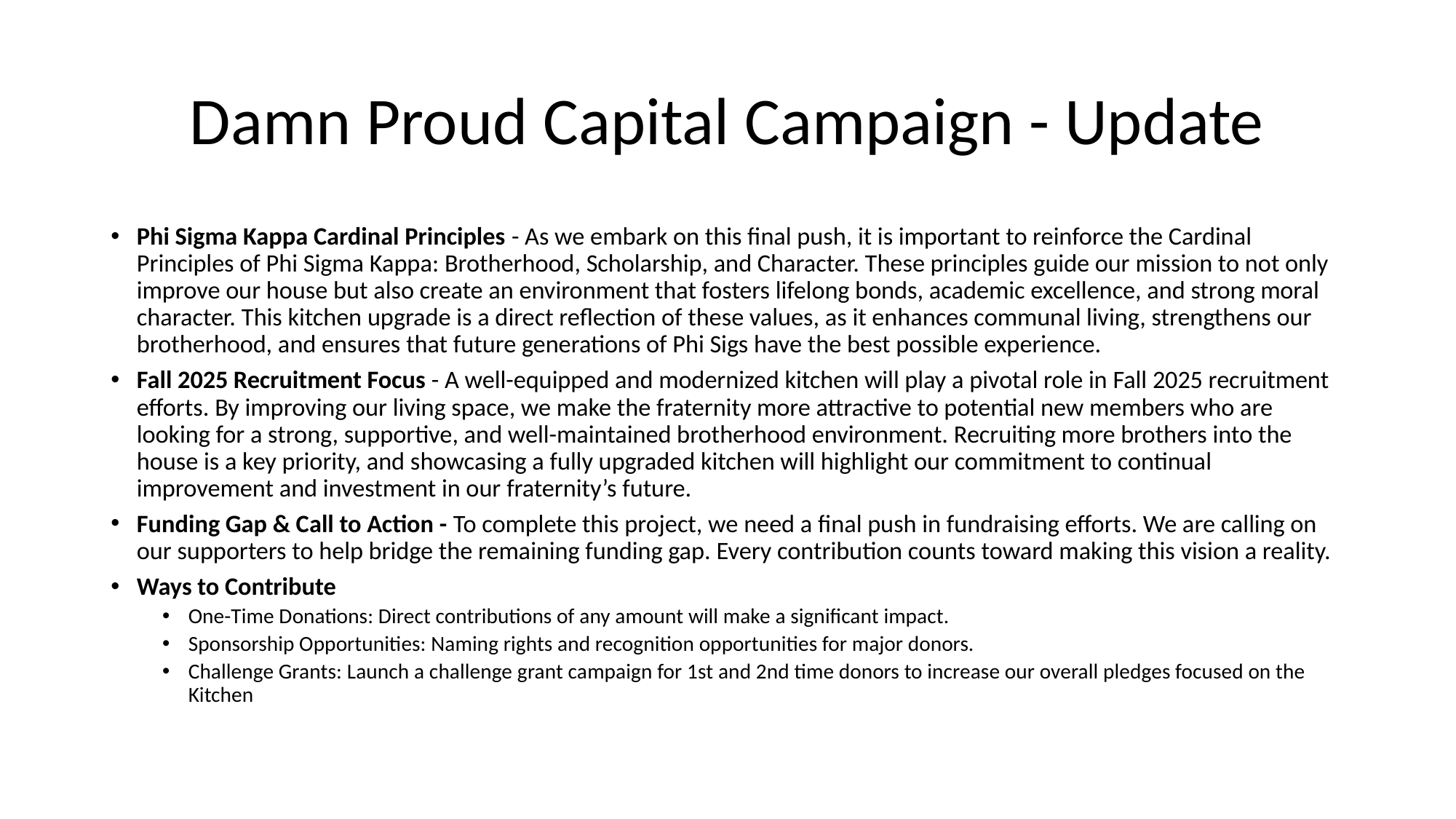

# Damn Proud Capital Campaign - Update
Phi Sigma Kappa Cardinal Principles - As we embark on this final push, it is important to reinforce the Cardinal Principles of Phi Sigma Kappa: Brotherhood, Scholarship, and Character. These principles guide our mission to not only improve our house but also create an environment that fosters lifelong bonds, academic excellence, and strong moral character. This kitchen upgrade is a direct reflection of these values, as it enhances communal living, strengthens our brotherhood, and ensures that future generations of Phi Sigs have the best possible experience.
Fall 2025 Recruitment Focus - A well-equipped and modernized kitchen will play a pivotal role in Fall 2025 recruitment efforts. By improving our living space, we make the fraternity more attractive to potential new members who are looking for a strong, supportive, and well-maintained brotherhood environment. Recruiting more brothers into the house is a key priority, and showcasing a fully upgraded kitchen will highlight our commitment to continual improvement and investment in our fraternity’s future.
Funding Gap & Call to Action - To complete this project, we need a final push in fundraising efforts. We are calling on our supporters to help bridge the remaining funding gap. Every contribution counts toward making this vision a reality.
Ways to Contribute
One-Time Donations: Direct contributions of any amount will make a significant impact.
Sponsorship Opportunities: Naming rights and recognition opportunities for major donors.
Challenge Grants: Launch a challenge grant campaign for 1st and 2nd time donors to increase our overall pledges focused on the Kitchen